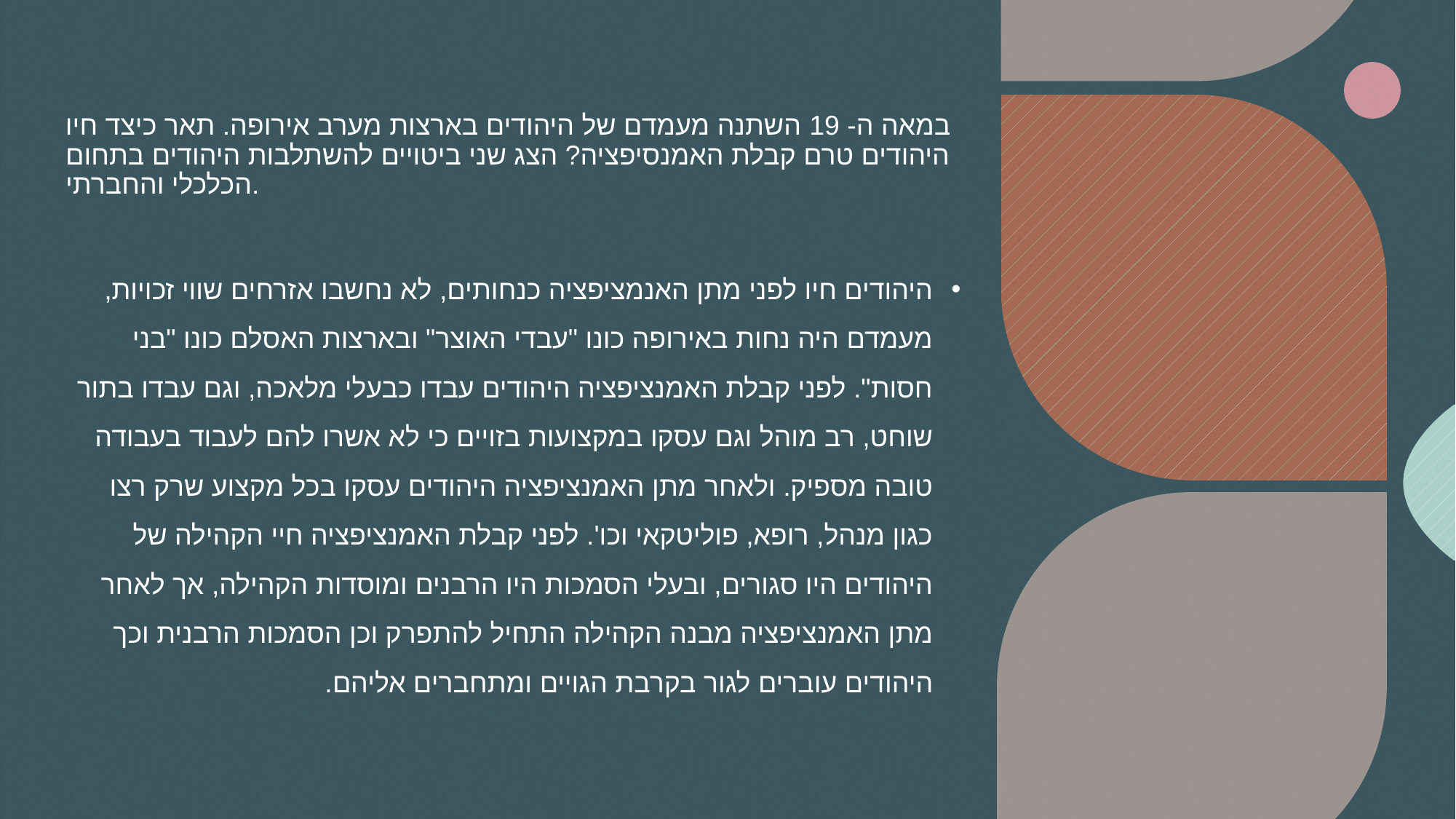

# במאה ה- 19 השתנה מעמדם של היהודים בארצות מערב אירופה. תאר כיצד חיו היהודים טרם קבלת האמנסיפציה? הצג שני ביטויים להשתלבות היהודים בתחום הכלכלי והחברתי.
היהודים חיו לפני מתן האנמציפציה כנחותים, לא נחשבו אזרחים שווי זכויות, מעמדם היה נחות באירופה כונו "עבדי האוצר" ובארצות האסלם כונו "בני חסות". לפני קבלת האמנציפציה היהודים עבדו כבעלי מלאכה, וגם עבדו בתור שוחט, רב מוהל וגם עסקו במקצועות בזויים כי לא אשרו להם לעבוד בעבודה טובה מספיק. ולאחר מתן האמנציפציה היהודים עסקו בכל מקצוע שרק רצו כגון מנהל, רופא, פוליטקאי וכו'. לפני קבלת האמנציפציה חיי הקהילה של היהודים היו סגורים, ובעלי הסמכות היו הרבנים ומוסדות הקהילה, אך לאחר מתן האמנציפציה מבנה הקהילה התחיל להתפרק וכן הסמכות הרבנית וכך היהודים עוברים לגור בקרבת הגויים ומתחברים אליהם.